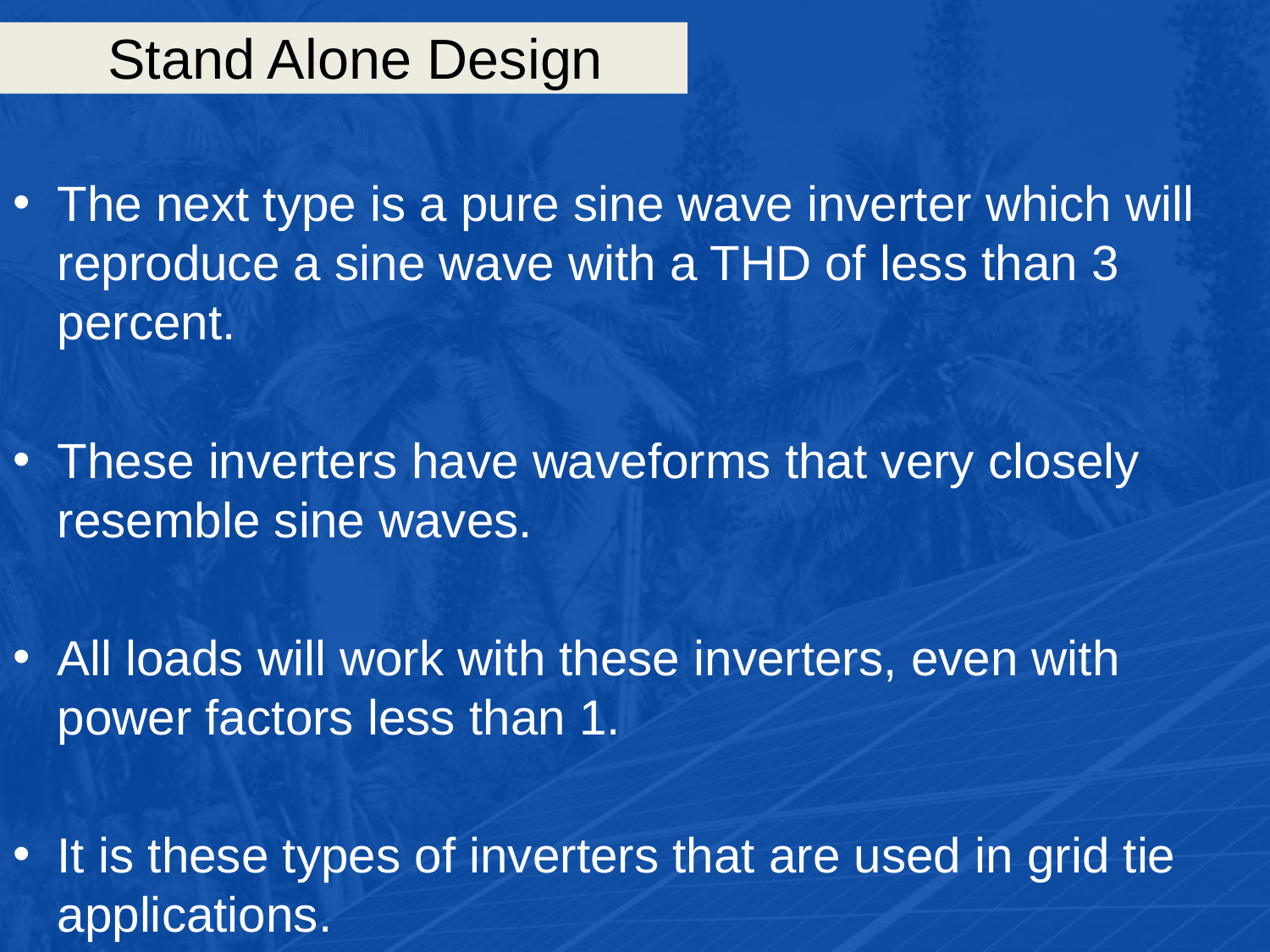

# Stand Alone Design
The next type is a pure sine wave inverter which will reproduce a sine wave with a THD of less than 3 percent.

These inverters have waveforms that very closely resemble sine waves.

All loads will work with these inverters, even with power factors less than 1.

It is these types of inverters that are used in grid tie applications.